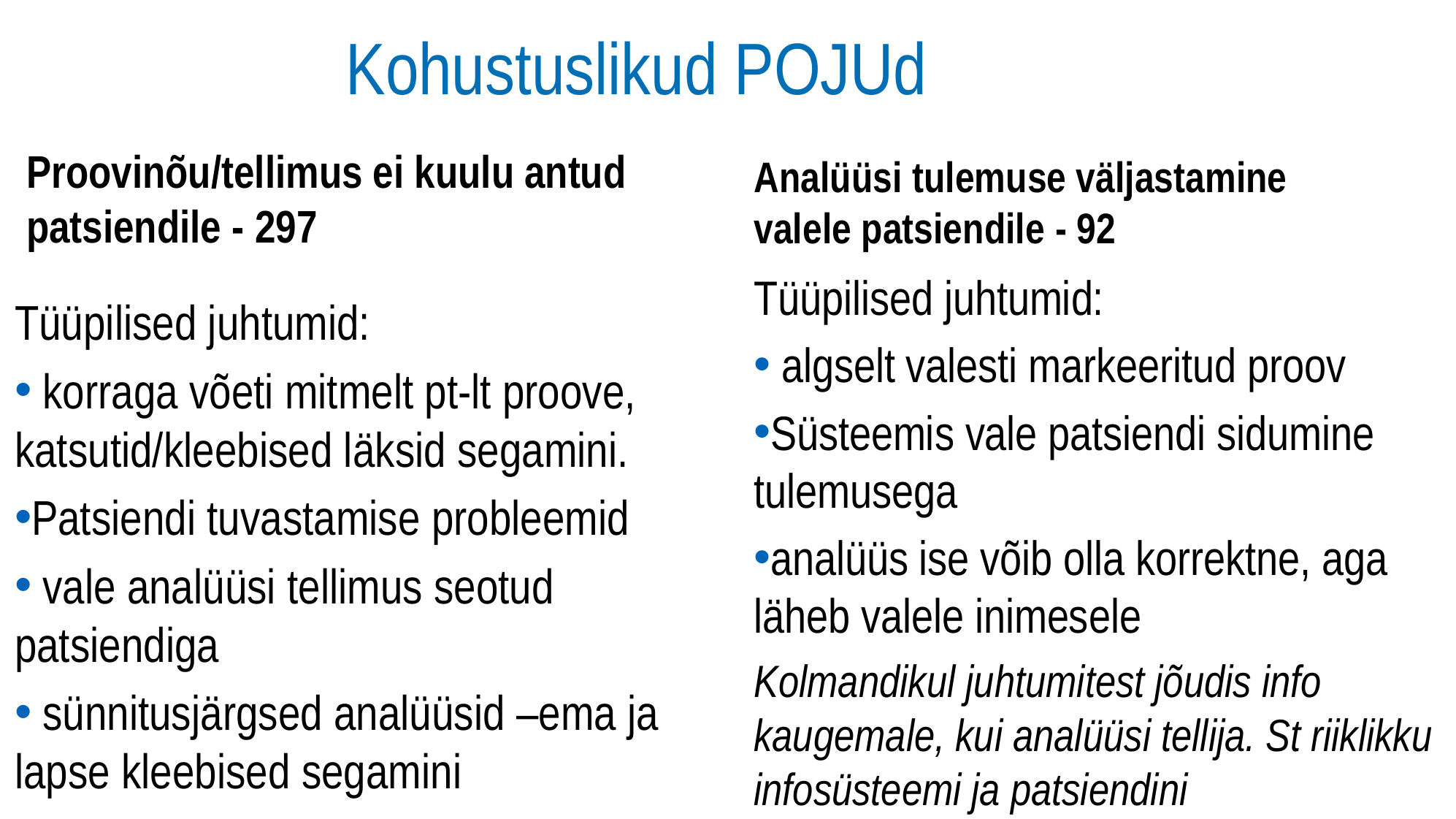

# Kohustuslikud POJUd
Proovinõu/tellimus ei kuulu antud patsiendile - 297
Analüüsi tulemuse väljastamine valele patsiendile - 92
Tüüpilised juhtumid:
 algselt valesti markeeritud proov
Süsteemis vale patsiendi sidumine tulemusega
analüüs ise võib olla korrektne, aga läheb valele inimesele
Kolmandikul juhtumitest jõudis info kaugemale, kui analüüsi tellija. St riiklikku infosüsteemi ja patsiendini

Tüüpilised juhtumid:
 korraga võeti mitmelt pt-lt proove, katsutid/kleebised läksid segamini.
Patsiendi tuvastamise probleemid
 vale analüüsi tellimus seotud patsiendiga
 sünnitusjärgsed analüüsid –ema ja lapse kleebised segamini